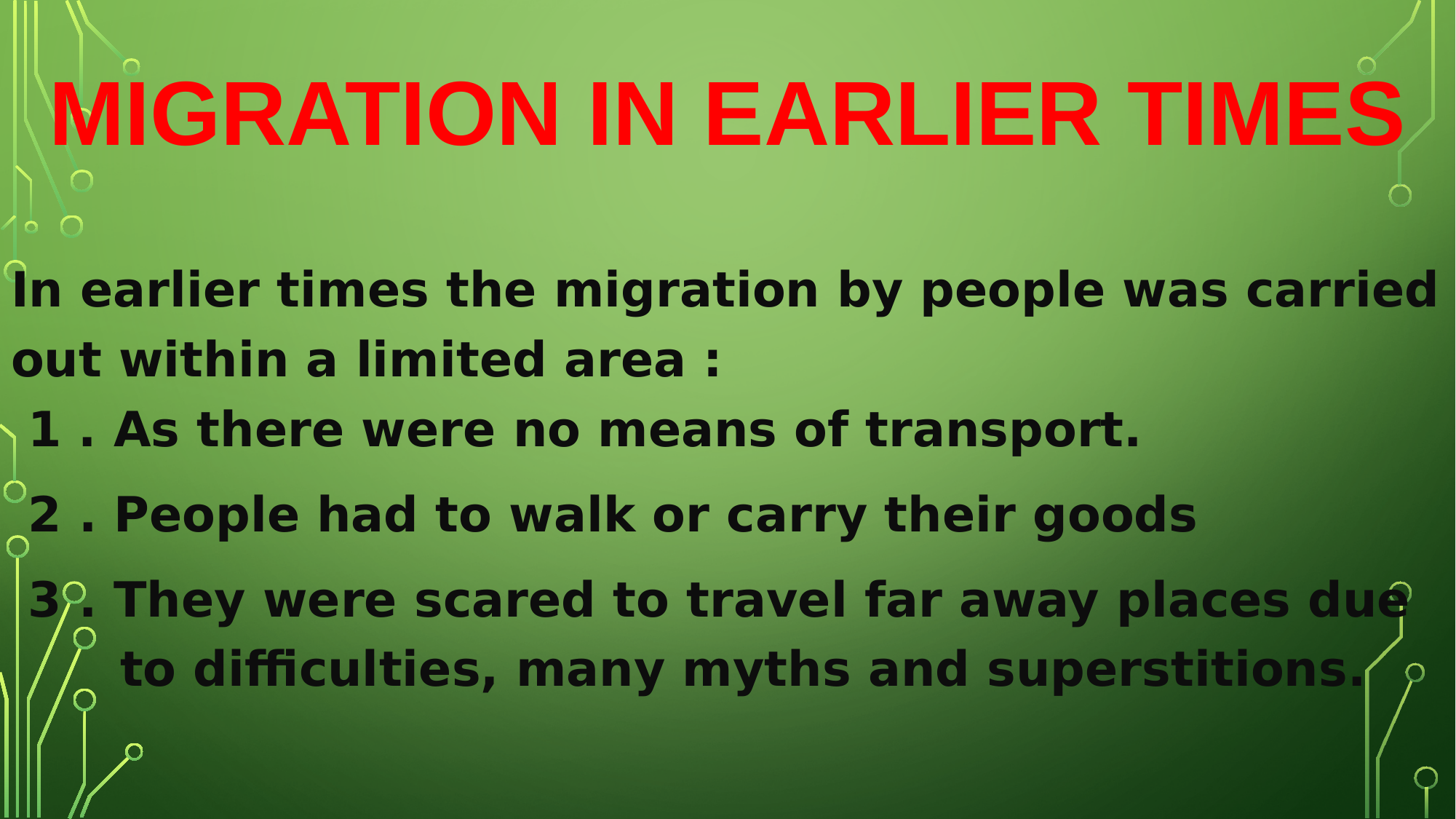

# MIGRATION IN EARLIER TIMES
In earlier times the migration by people was carried out within a limited area :
 1 . As there were no means of transport.
 2 . People had to walk or carry their goods
 3 . They were scared to travel far away places due 		to difficulties, many myths and superstitions.